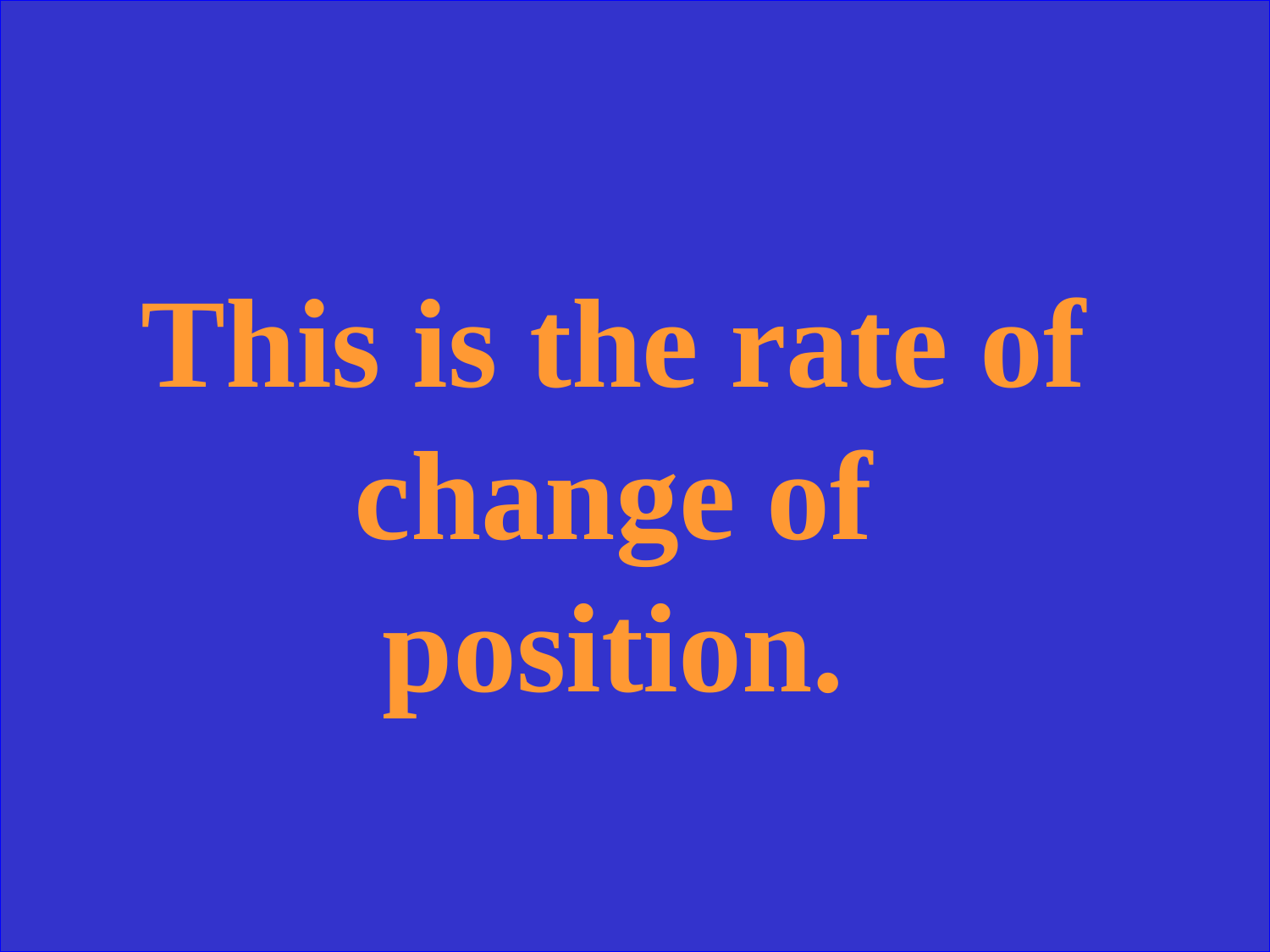

This is the rate of change of position.